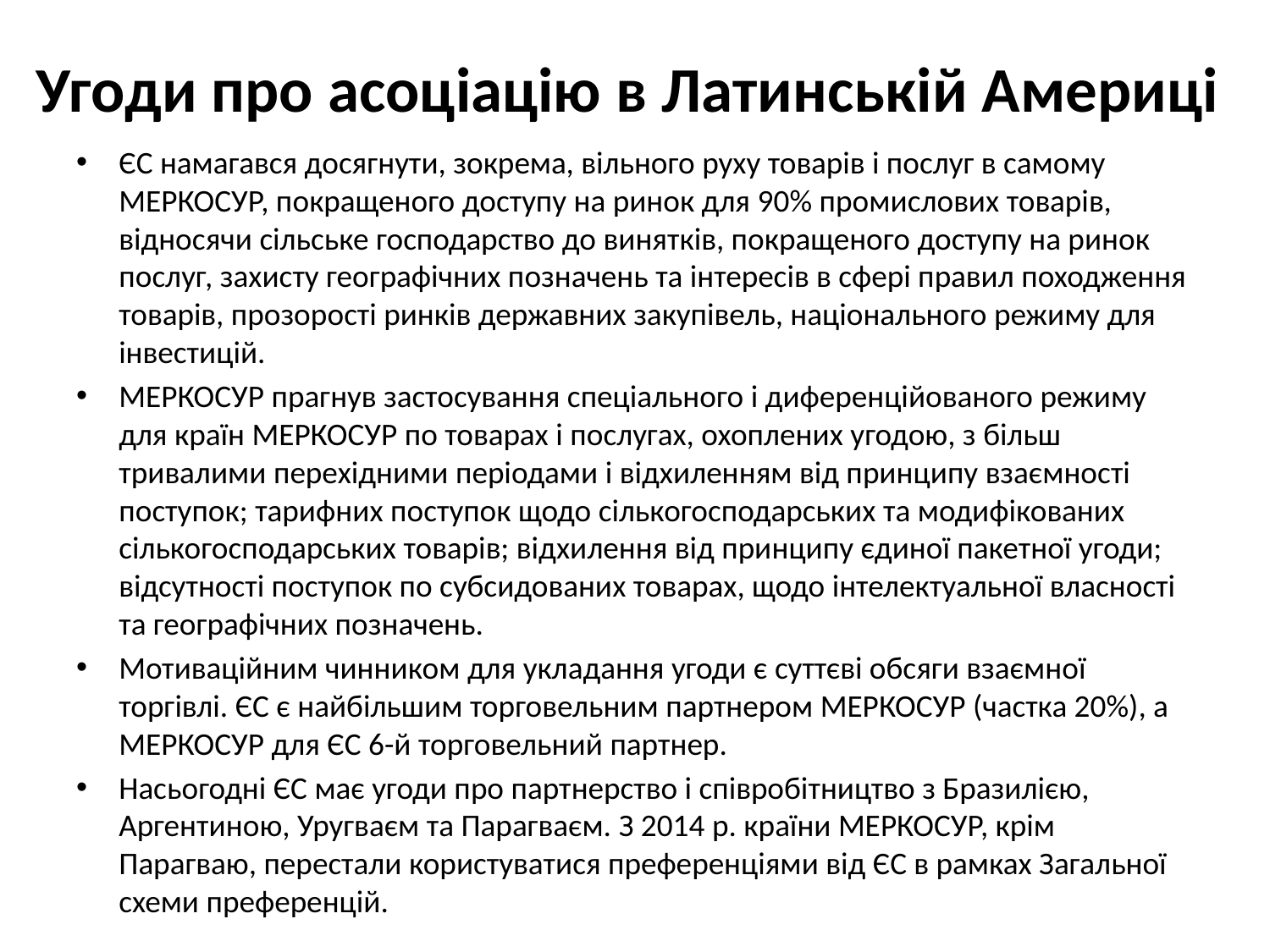

# Угоди про асоціацію в Латинській Америці
ЄС намагався досягнути, зокрема, вільного руху товарів і послуг в самому МЕРКОСУР, покращеного доступу на ринок для 90% промислових товарів, відносячи сільське господарство до винятків, покращеного доступу на ринок послуг, захисту географічних позначень та інтересів в сфері правил походження товарів, прозорості ринків державних закупівель, національного режиму для інвестицій.
МЕРКОСУР прагнув застосування спеціального і диференційованого режиму для країн МЕРКОСУР по товарах і послугах, охоплених угодою, з більш тривалими перехідними періодами і відхиленням від принципу взаємності поступок; тарифних поступок щодо сількогосподарських та модифікованих сількогосподарських товарів; відхилення від принципу єдиної пакетної угоди; відсутності поступок по субсидованих товарах, щодо інтелектуальної власності та географічних позначень.
Мотиваційним чинником для укладання угоди є суттєві обсяги взаємної торгівлі. ЄС є найбільшим торговельним партнером МЕРКОСУР (частка 20%), а МЕРКОСУР для ЄС 6-й торговельний партнер.
Насьогодні ЄС має угоди про партнерство і співробітництво з Бразилією, Аргентиною, Уругваєм та Парагваєм. З 2014 р. країни МЕРКОСУР, крім Парагваю, перестали користуватися преференціями від ЄС в рамках Загальної схеми преференцій.